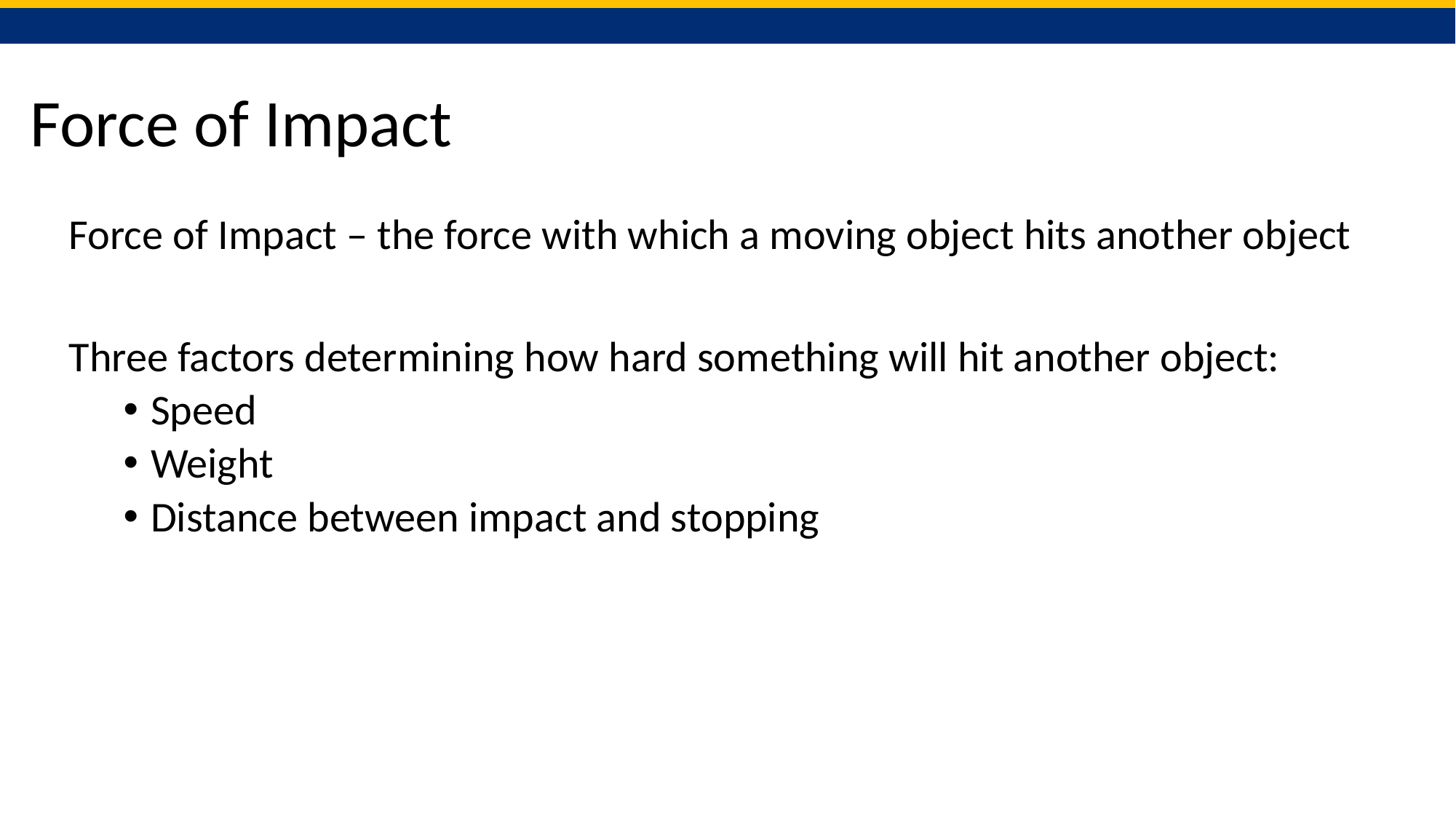

# Force of Impact
Force of Impact – the force with which a moving object hits another object

Three factors determining how hard something will hit another object:
Speed
Weight
Distance between impact and stopping